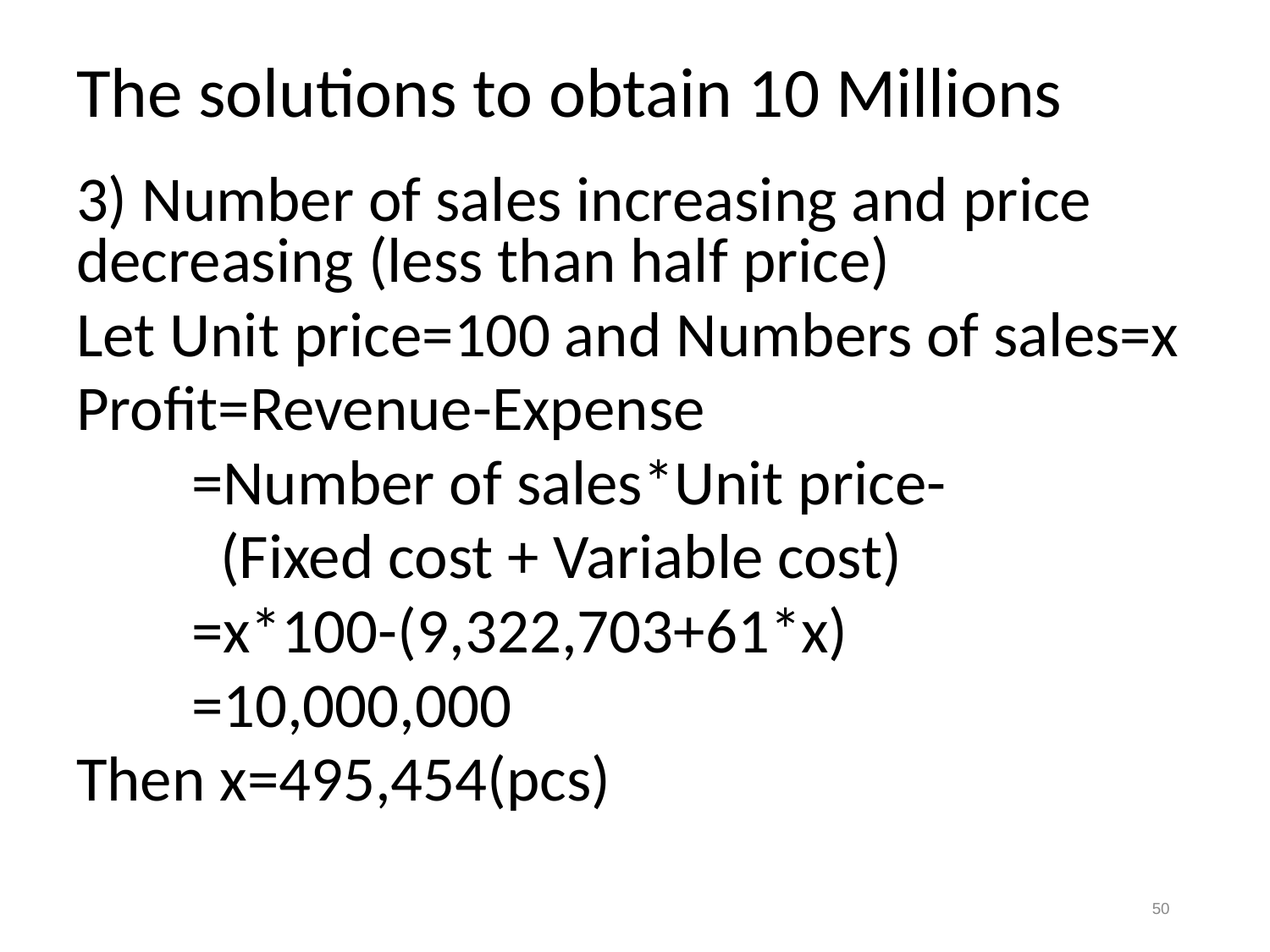

# The solutions to obtain 10 Millions
3) Number of sales increasing and price decreasing (less than half price)
Let Unit price=100 and Numbers of sales=x
Profit=Revenue-Expense
        =Number of sales*Unit price-
          (Fixed cost + Variable cost)
        =x*100-(9,322,703+61*x)
        =10,000,000
Then x=495,454(pcs)
50